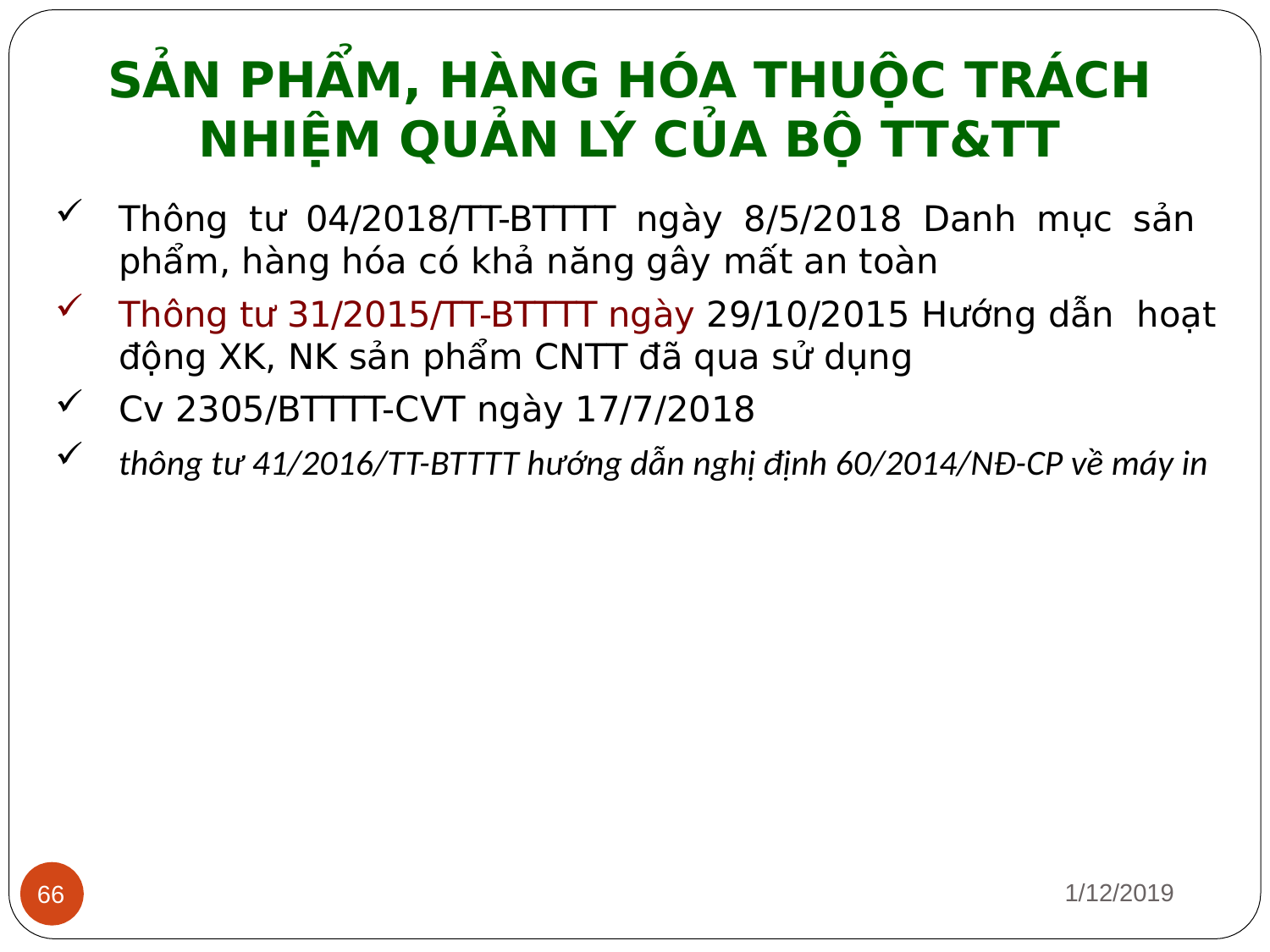

# SẢN PHẨM, HÀNG HÓA THUỘC TRÁCH
NHIỆM QUẢN LÝ CỦA BỘ TT&TT
Thông tư 04/2018/TT-BTTTT ngày 8/5/2018 Danh mục sản  phẩm, hàng hóa có khả năng gây mất an toàn
Thông tư 31/2015/TT-BTTTT ngày 29/10/2015 Hướng dẫn  hoạt động XK, NK sản phẩm CNTT đã qua sử dụng
Cv 2305/BTTTT-CVT ngày 17/7/2018
thông tư 41/2016/TT-BTTTT hướng dẫn nghị định 60/2014/NĐ-CP về máy in

1/12/2019
66